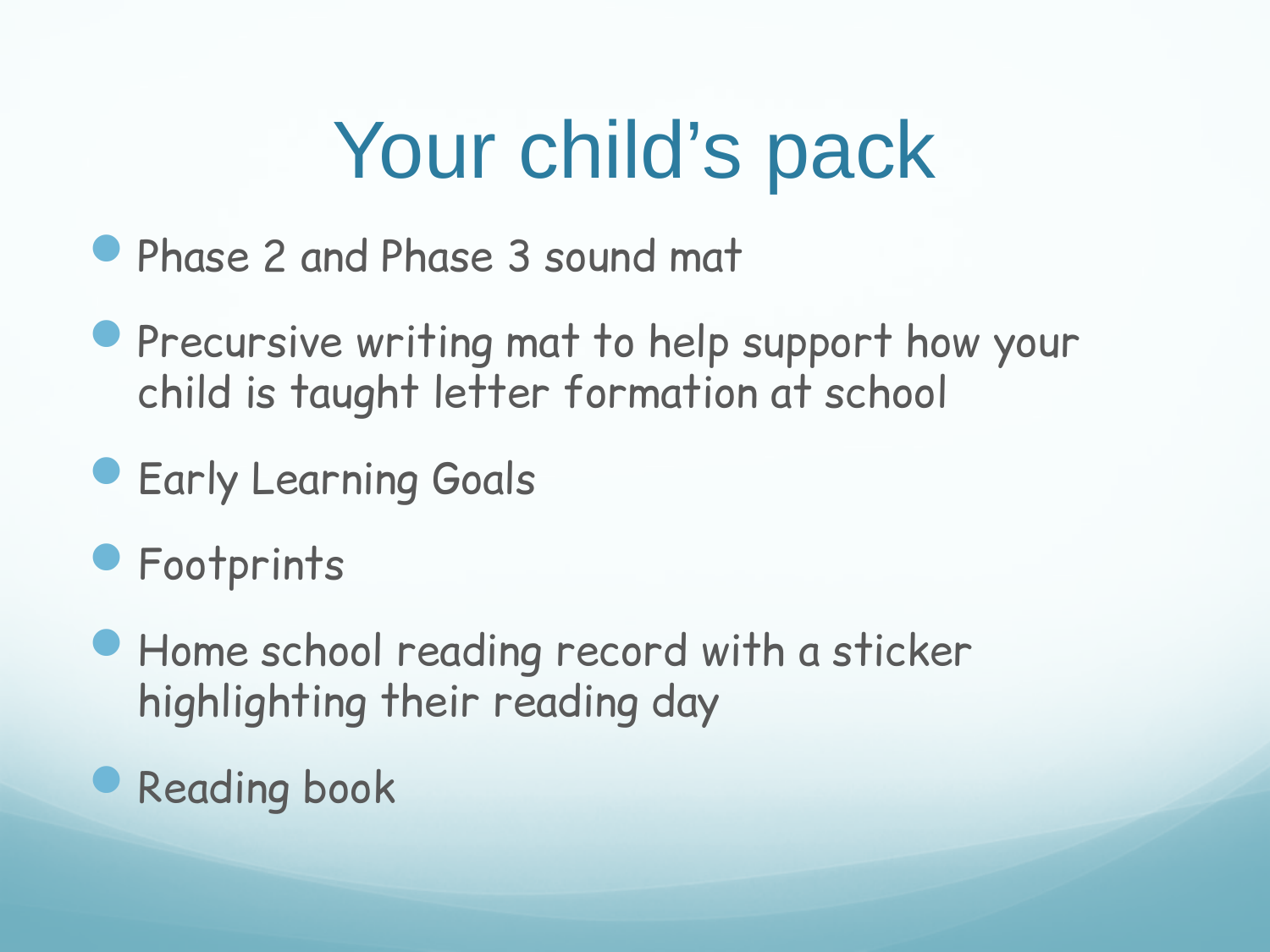

# Your child’s pack
Phase 2 and Phase 3 sound mat
Precursive writing mat to help support how your child is taught letter formation at school
Early Learning Goals
Footprints
Home school reading record with a sticker highlighting their reading day
Reading book